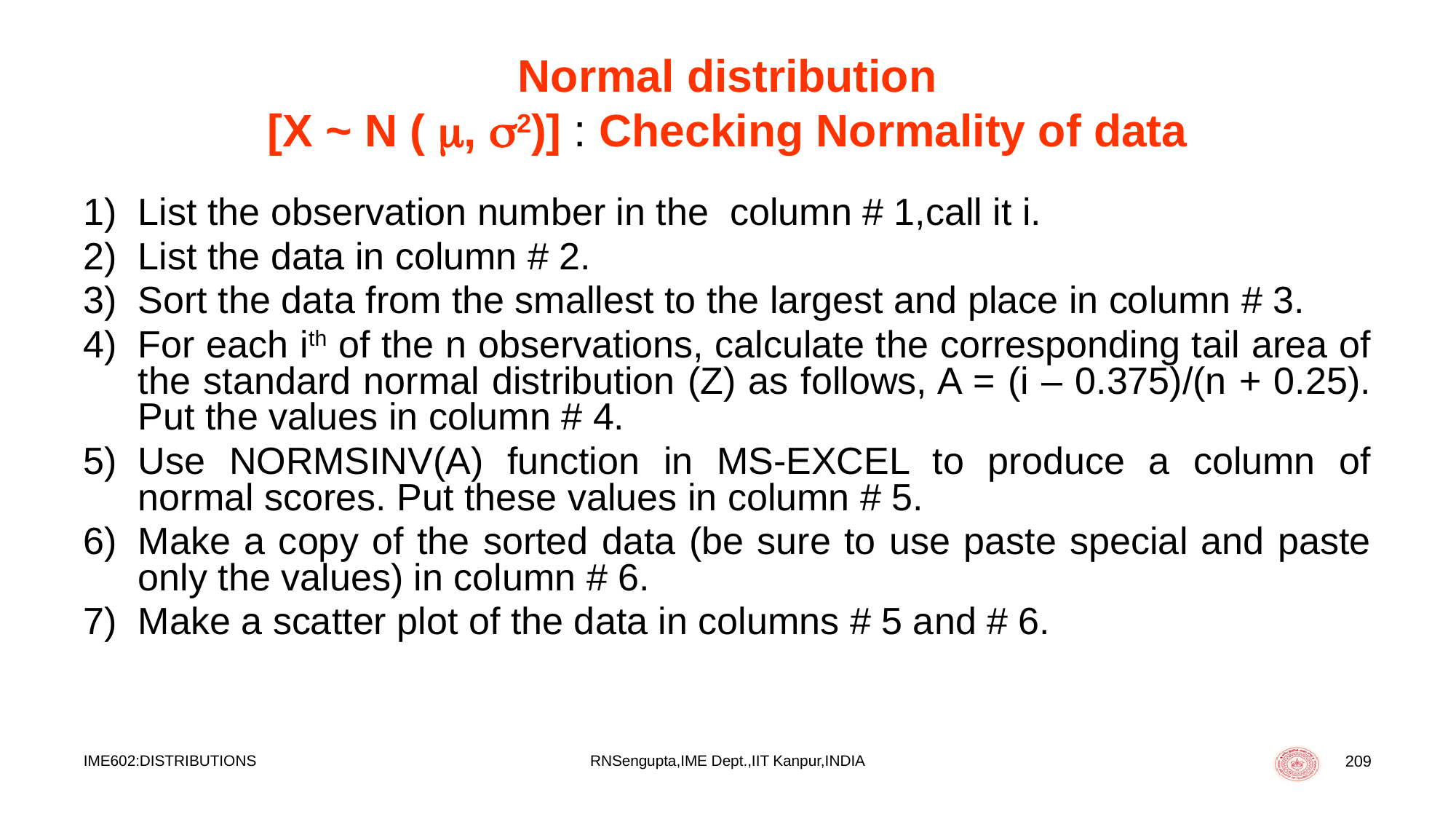

# Normal distribution [X ~ N ( μ, σ2)] : Checking Normality of data
List the observation number in the  column # 1,call it i.
List the data in column # 2.
Sort the data from the smallest to the largest and place in column # 3.
For each ith of the n observations, calculate the corresponding tail area of the standard normal distribution (Z) as follows, A = (i – 0.375)/(n + 0.25). Put the values in column # 4.
Use NORMSINV(A) function in MS-EXCEL to produce a column of normal scores. Put these values in column # 5.
Make a copy of the sorted data (be sure to use paste special and paste only the values) in column # 6.
Make a scatter plot of the data in columns # 5 and # 6.
IME602:DISTRIBUTIONS
RNSengupta,IME Dept.,IIT Kanpur,INDIA
209